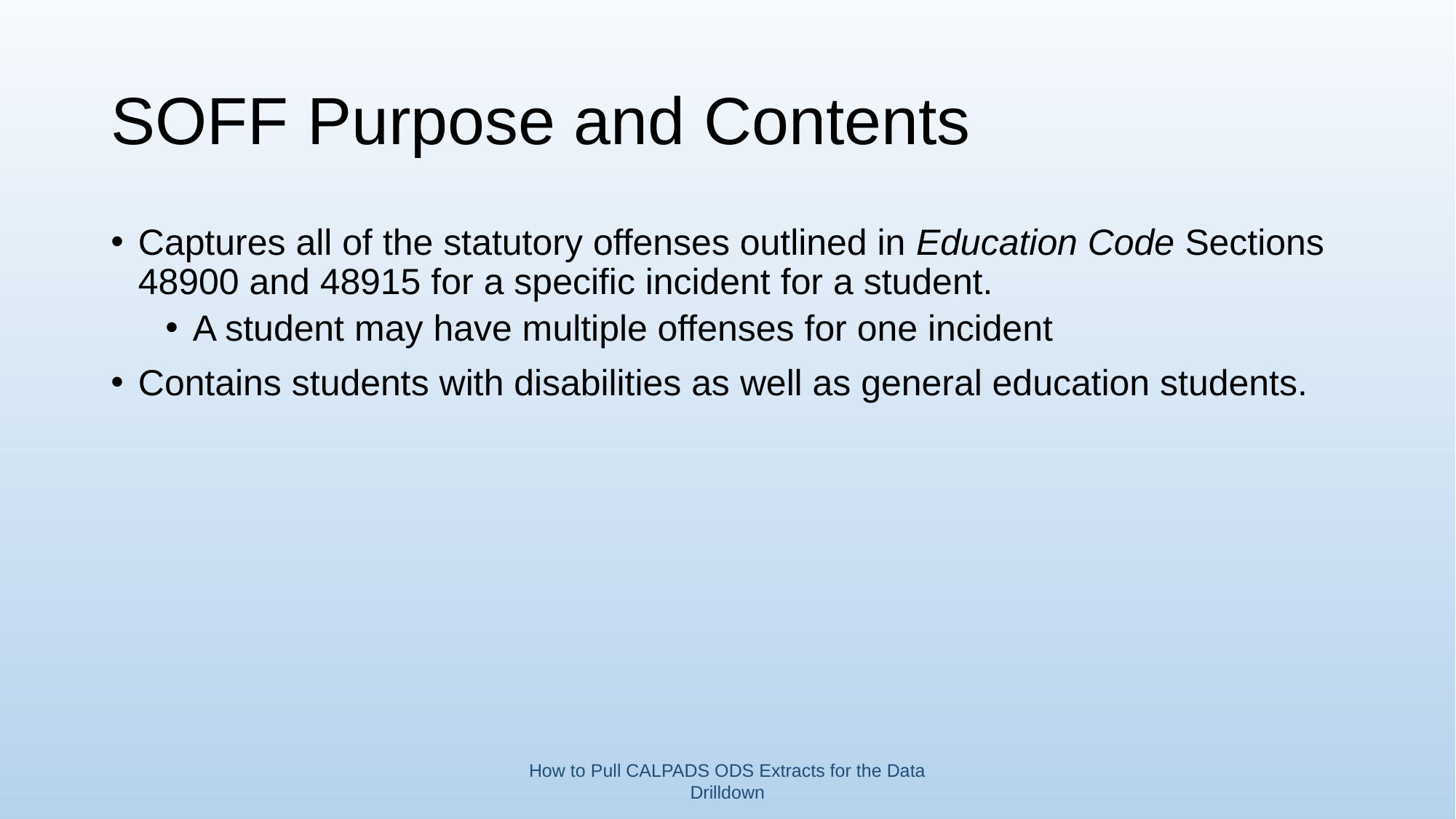

# SOFF Purpose and Contents
Captures all of the statutory offenses outlined in Education Code Sections 48900 and 48915 for a specific incident for a student.
A student may have multiple offenses for one incident
Contains students with disabilities as well as general education students.

How to Pull CALPADS ODS Extracts for the Data Drilldown